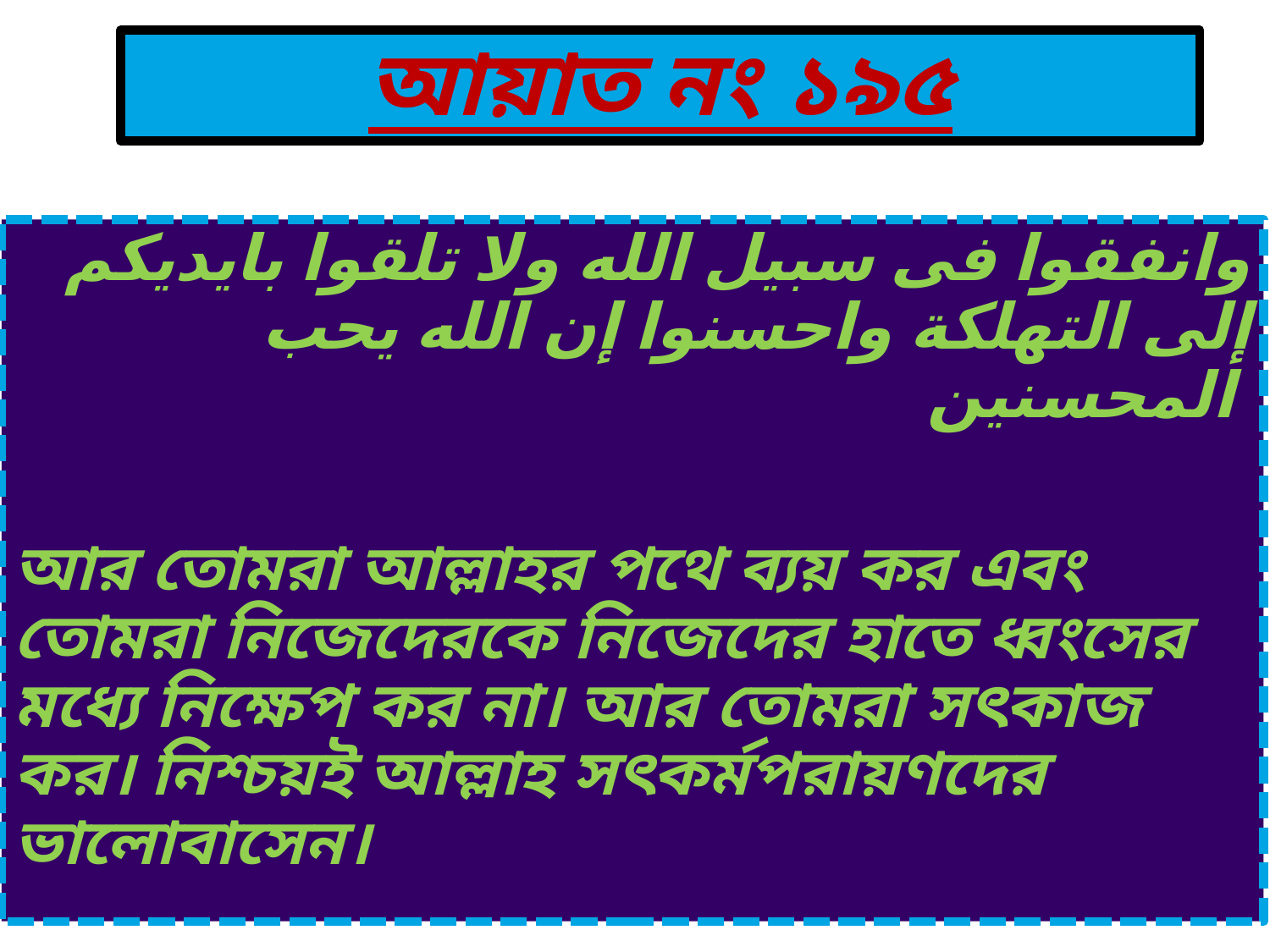

# আয়াত নং ১৯৫
وانفقوا فى سبيل الله ولا تلقوا بايديكم إلى التهلكة واحسنوا إن الله يحب المحسنين

আর তোমরা আল্লাহর পথে ব্যয় কর এবং তোমরা নিজেদেরকে নিজেদের হাতে ধ্বংসের মধ্যে নিক্ষেপ কর না। আর তোমরা সৎকাজ কর। নিশ্চয়ই আল্লাহ সৎকর্মপরায়ণদের ভালোবাসেন।